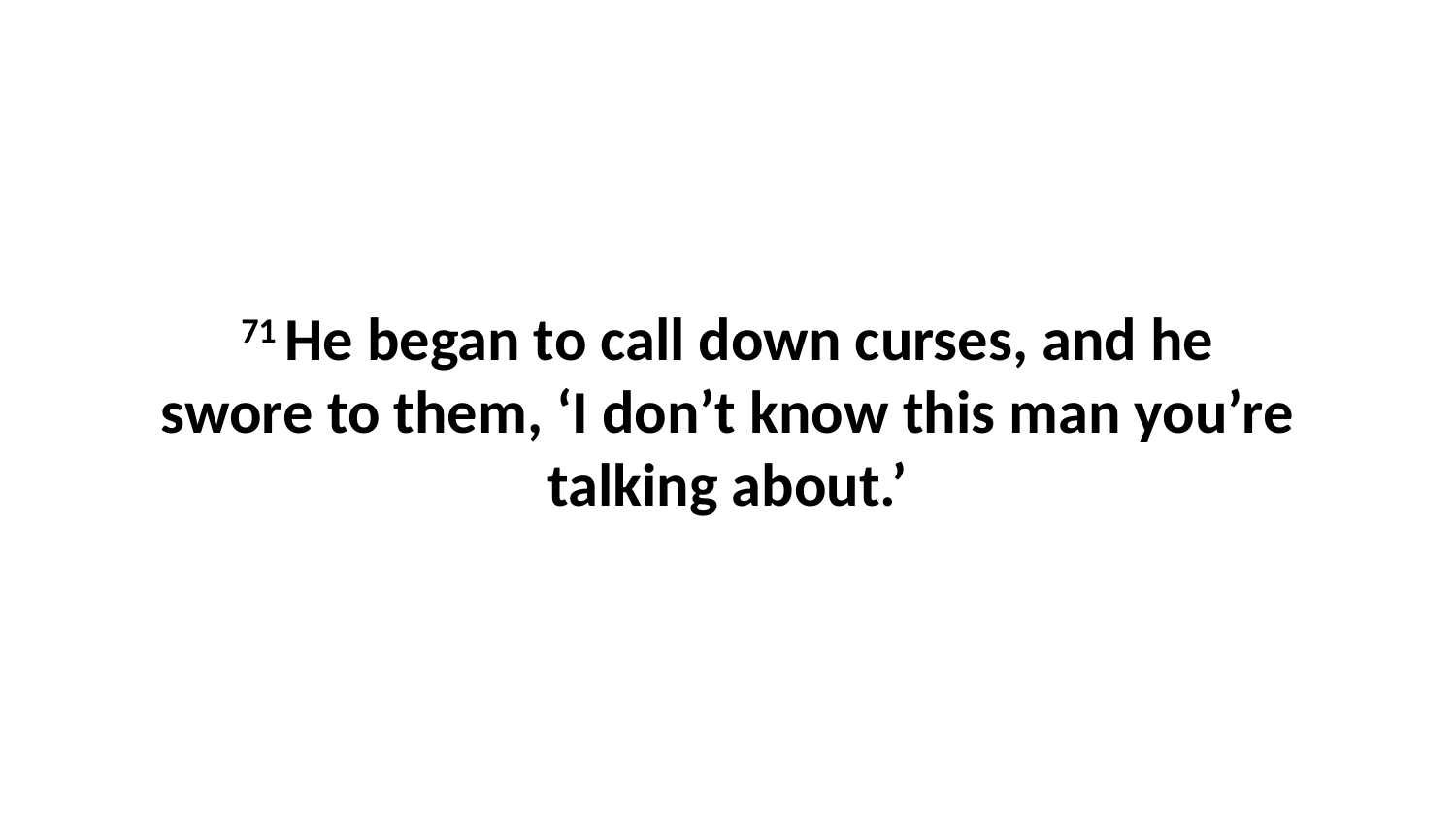

71 He began to call down curses, and he swore to them, ‘I don’t know this man you’re talking about.’